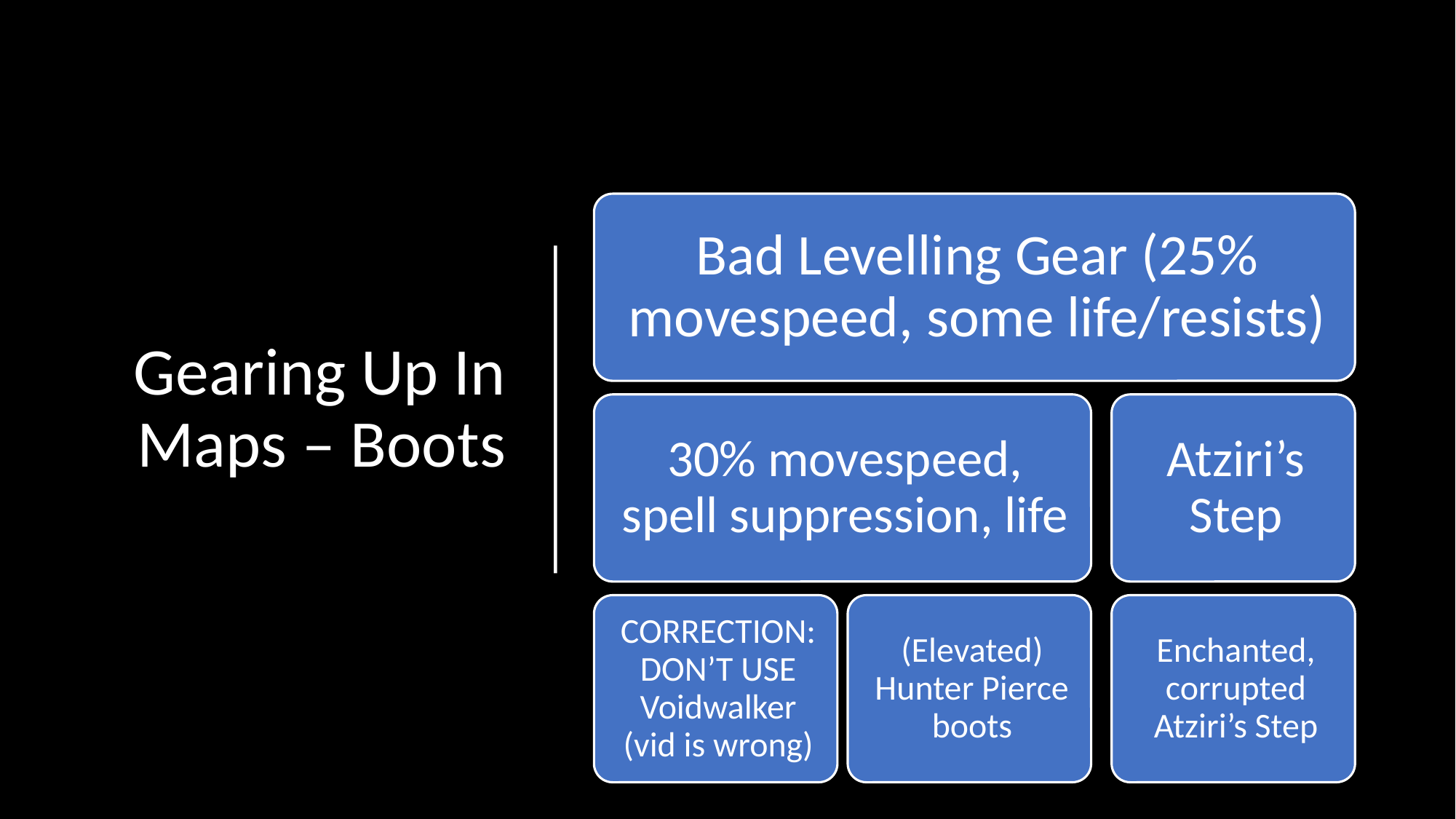

# Gearing Up In Maps – Boots
Bad Levelling Gear (25% movespeed, some life/resists)
30% movespeed, spell suppression, life
CORRECTION: DON’T USE Voidwalker (vid is wrong)
(Elevated) Hunter Pierce boots
Atziri’s Step
Enchanted, corrupted Atziri’s Step